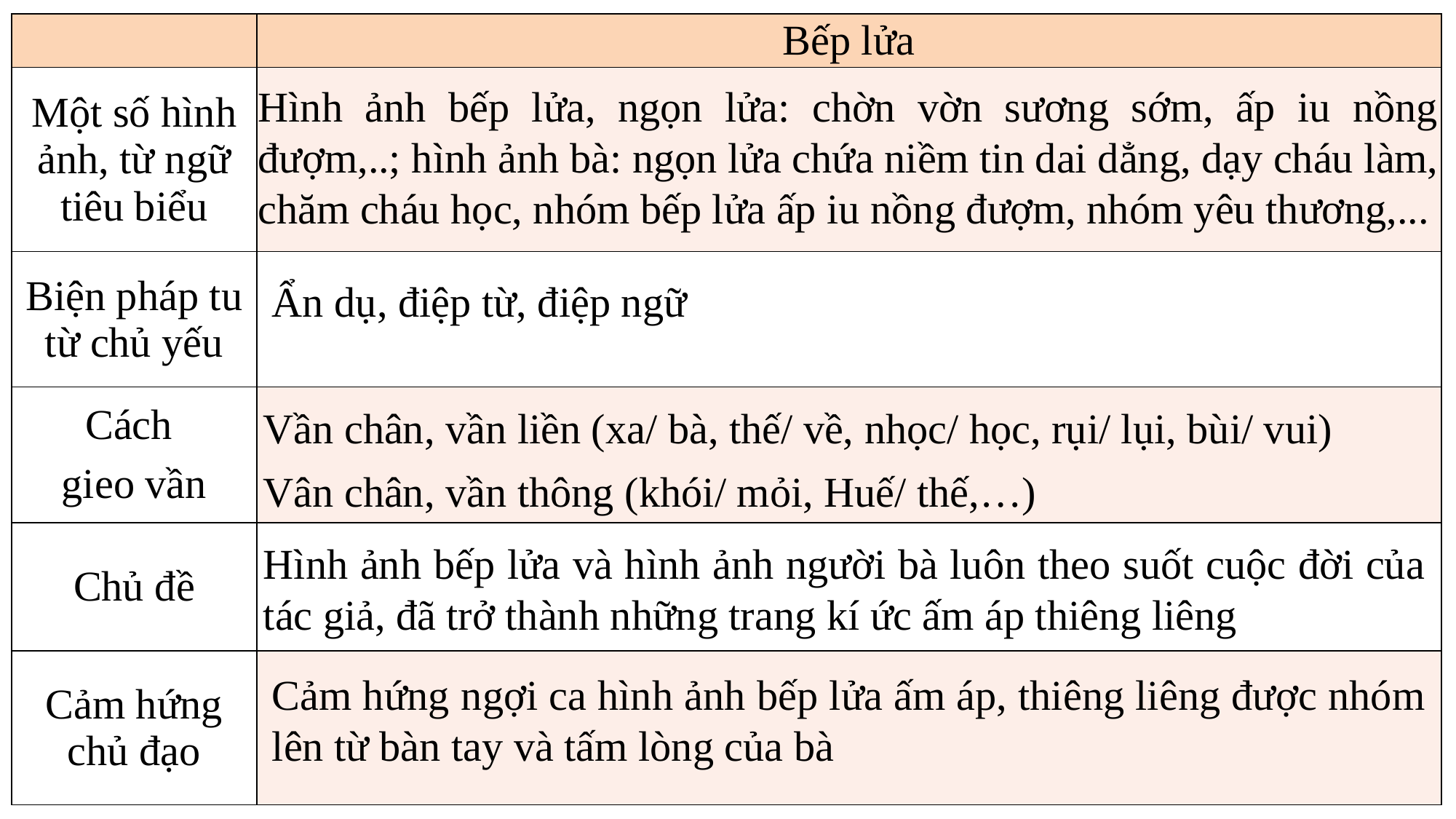

|  | Bếp lửa |
| --- | --- |
| Một số hình ảnh, từ ngữ tiêu biểu |  |
| Biện pháp tu từ chủ yếu |  |
| Cách gieo vần |  |
| Chủ đề |  |
| Cảm hứng chủ đạo |  |

Hình ảnh bếp lửa, ngọn lửa: chờn vờn sương sớm, ấp iu nồng đượm,..; hình ảnh bà: ngọn lửa chứa niềm tin dai dẳng, dạy cháu làm, chăm cháu học, nhóm bếp lửa ấp iu nồng đượm, nhóm yêu thương,...
Ẩn dụ, điệp từ, điệp ngữ
Vần chân, vần liền (xa/ bà, thế/ về, nhọc/ học, rụi/ lụi, bùi/ vui)
Vân chân, vần thông (khói/ mỏi, Huế/ thế,…)
Hình ảnh bếp lửa và hình ảnh người bà luôn theo suốt cuộc đời của tác giả, đã trở thành những trang kí ức ấm áp thiêng liêng
Cảm hứng ngợi ca hình ảnh bếp lửa ấm áp, thiêng liêng được nhóm lên từ bàn tay và tấm lòng của bà